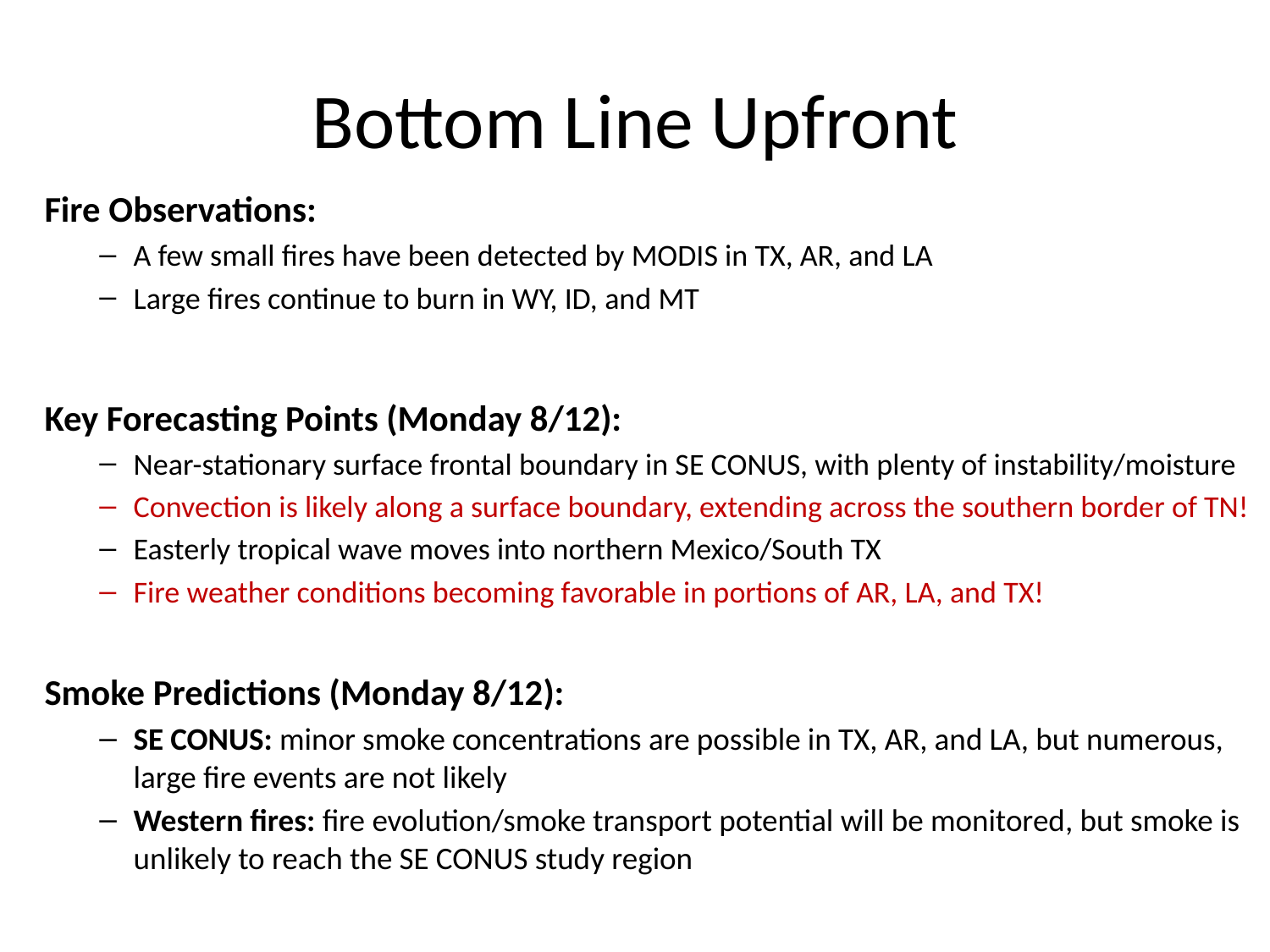

# Bottom Line Upfront
Fire Observations:
A few small fires have been detected by MODIS in TX, AR, and LA
Large fires continue to burn in WY, ID, and MT

Key Forecasting Points (Monday 8/12):
Near-stationary surface frontal boundary in SE CONUS, with plenty of instability/moisture
Convection is likely along a surface boundary, extending across the southern border of TN!
Easterly tropical wave moves into northern Mexico/South TX
Fire weather conditions becoming favorable in portions of AR, LA, and TX!

Smoke Predictions (Monday 8/12):
SE CONUS: minor smoke concentrations are possible in TX, AR, and LA, but numerous, large fire events are not likely
Western fires: fire evolution/smoke transport potential will be monitored, but smoke is unlikely to reach the SE CONUS study region